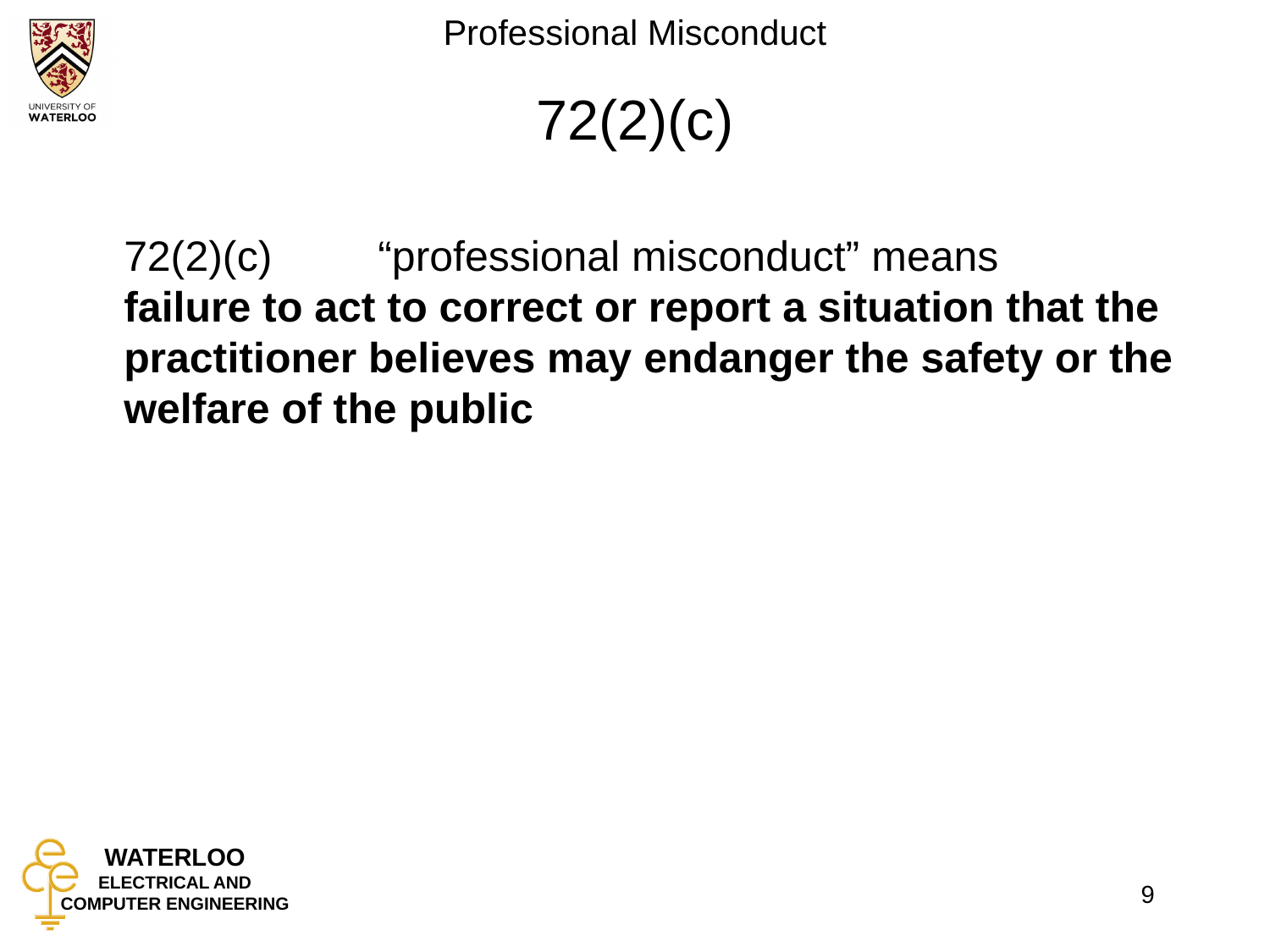

# 72(2)(c)
	72(2)(c)	“professional misconduct” means
failure to act to correct or report a situation that the practitioner believes may endanger the safety or the welfare of the public